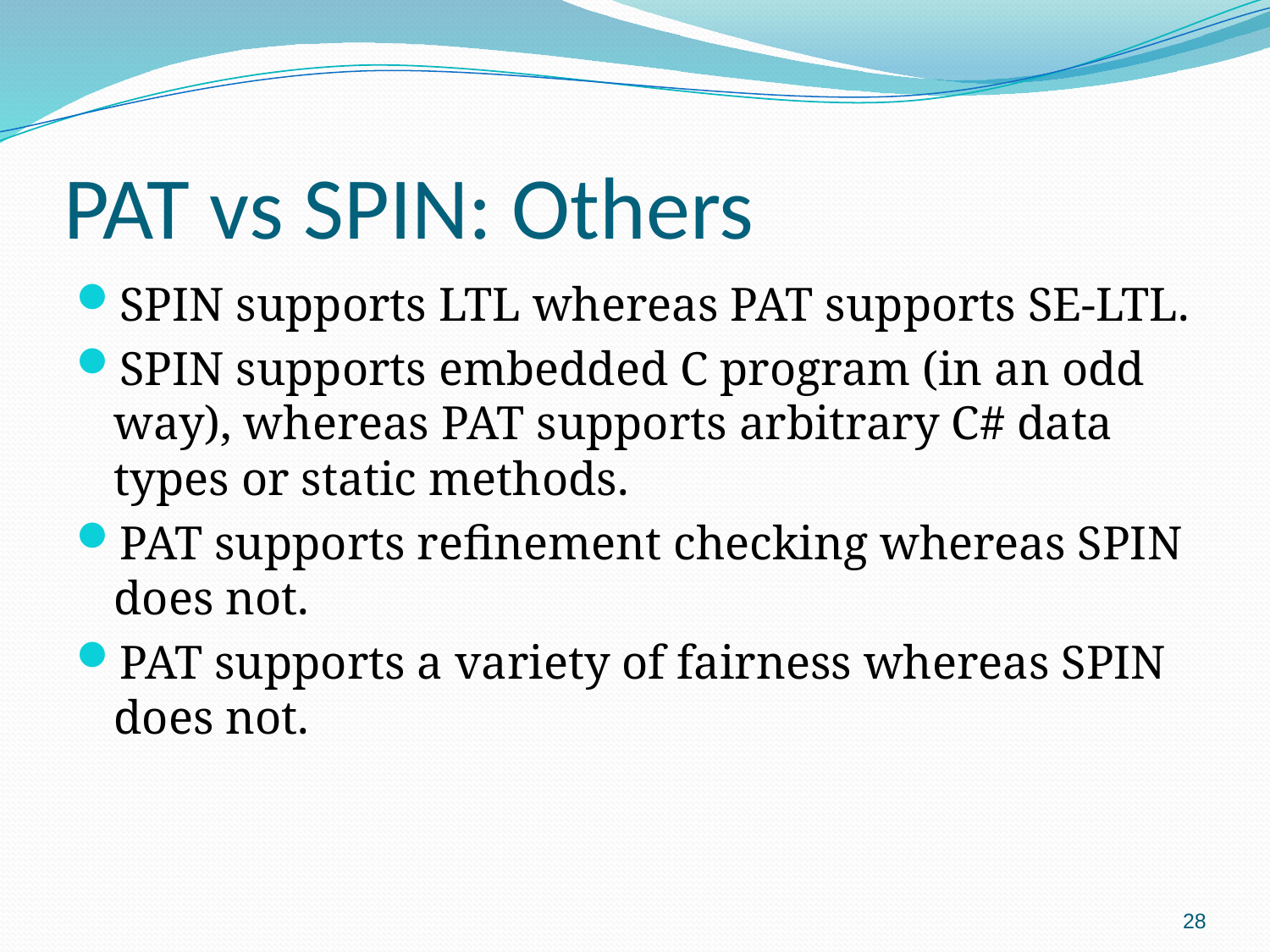

# PAT vs SPIN: Others
SPIN supports LTL whereas PAT supports SE-LTL.
SPIN supports embedded C program (in an odd way), whereas PAT supports arbitrary C# data types or static methods.
PAT supports refinement checking whereas SPIN does not.
PAT supports a variety of fairness whereas SPIN does not.

28